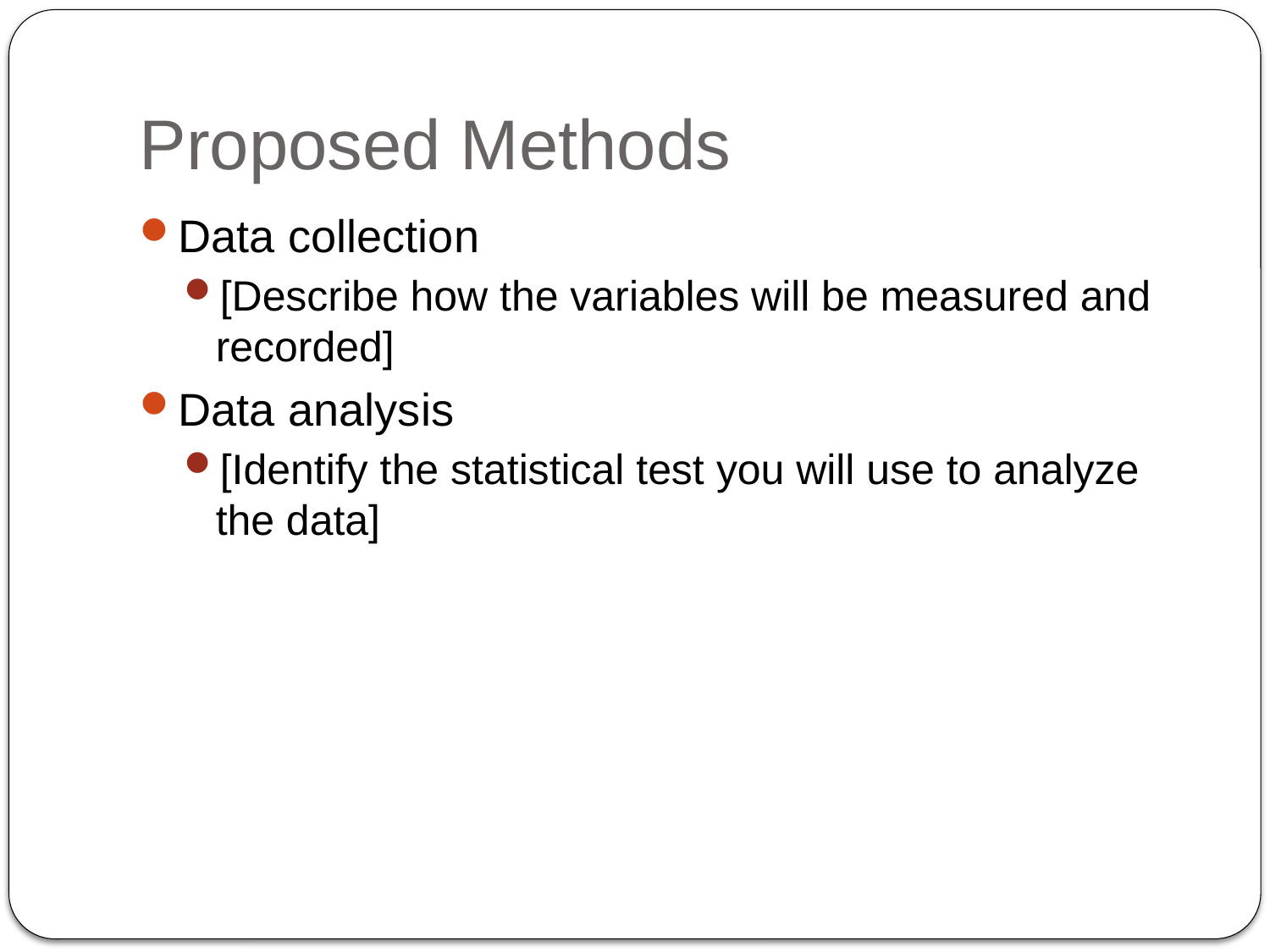

# Proposed Methods
Data collection
[Describe how the variables will be measured and recorded]
Data analysis
[Identify the statistical test you will use to analyze the data]